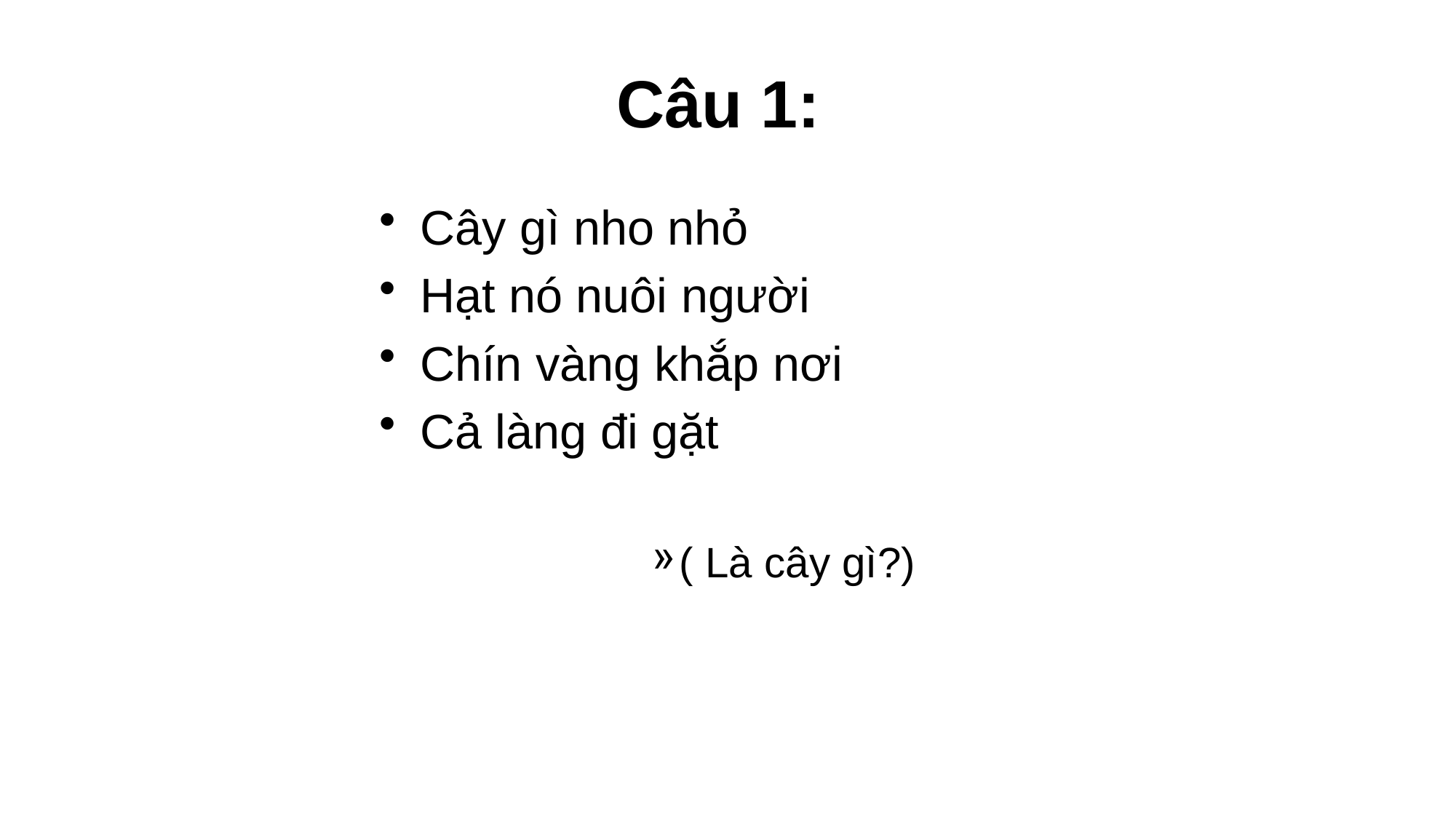

# Câu 1:
Cây gì nho nhỏ
Hạt nó nuôi người
Chín vàng khắp nơi
Cả làng đi gặt

( Là cây gì?)